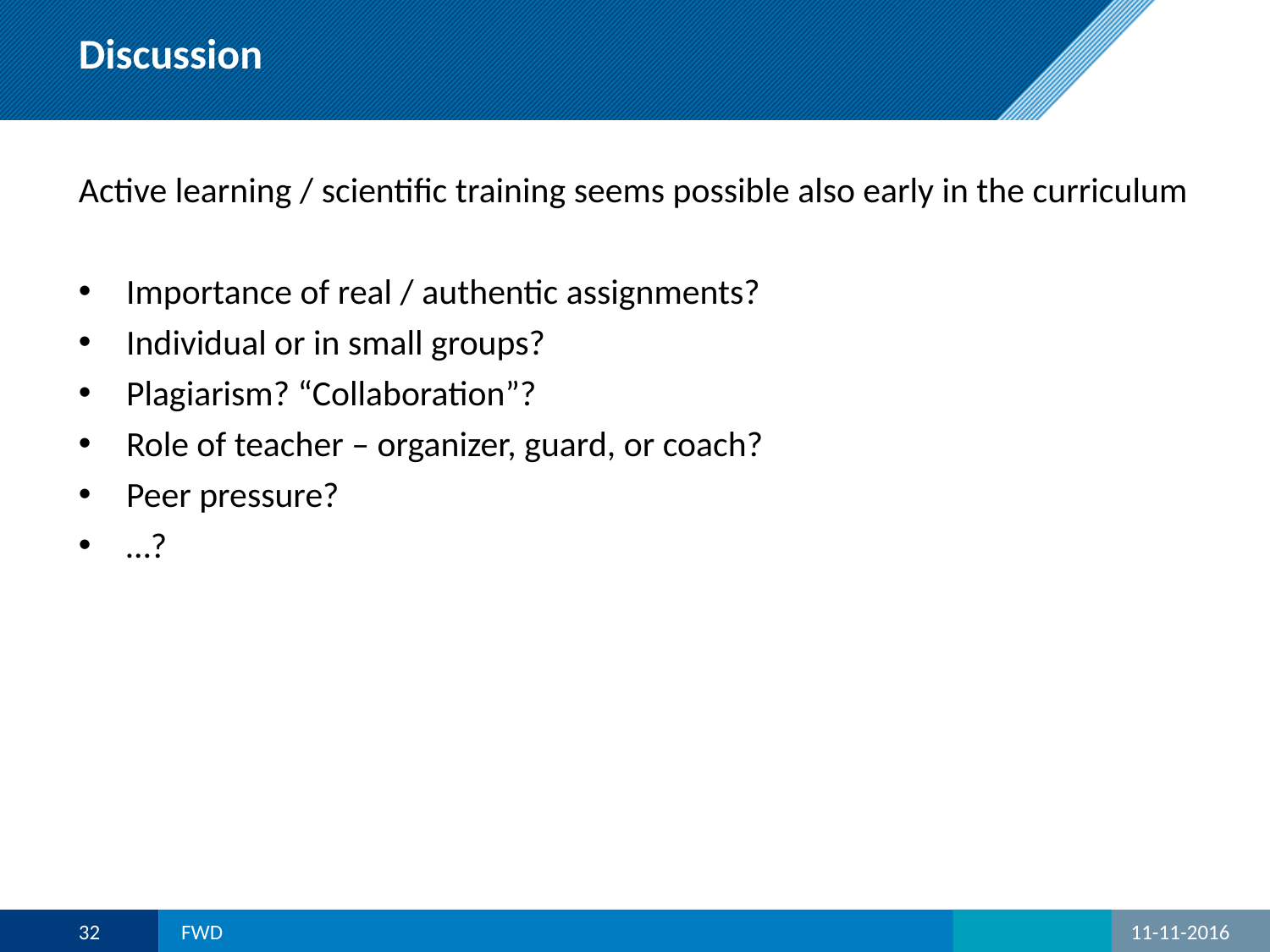

# Discussion
Active learning / scientific training seems possible also early in the curriculum

Importance of real / authentic assignments?
Individual or in small groups?
Plagiarism? “Collaboration”?
Role of teacher – organizer, guard, or coach?
Peer pressure?
…?

32
FWD
11-11-2016